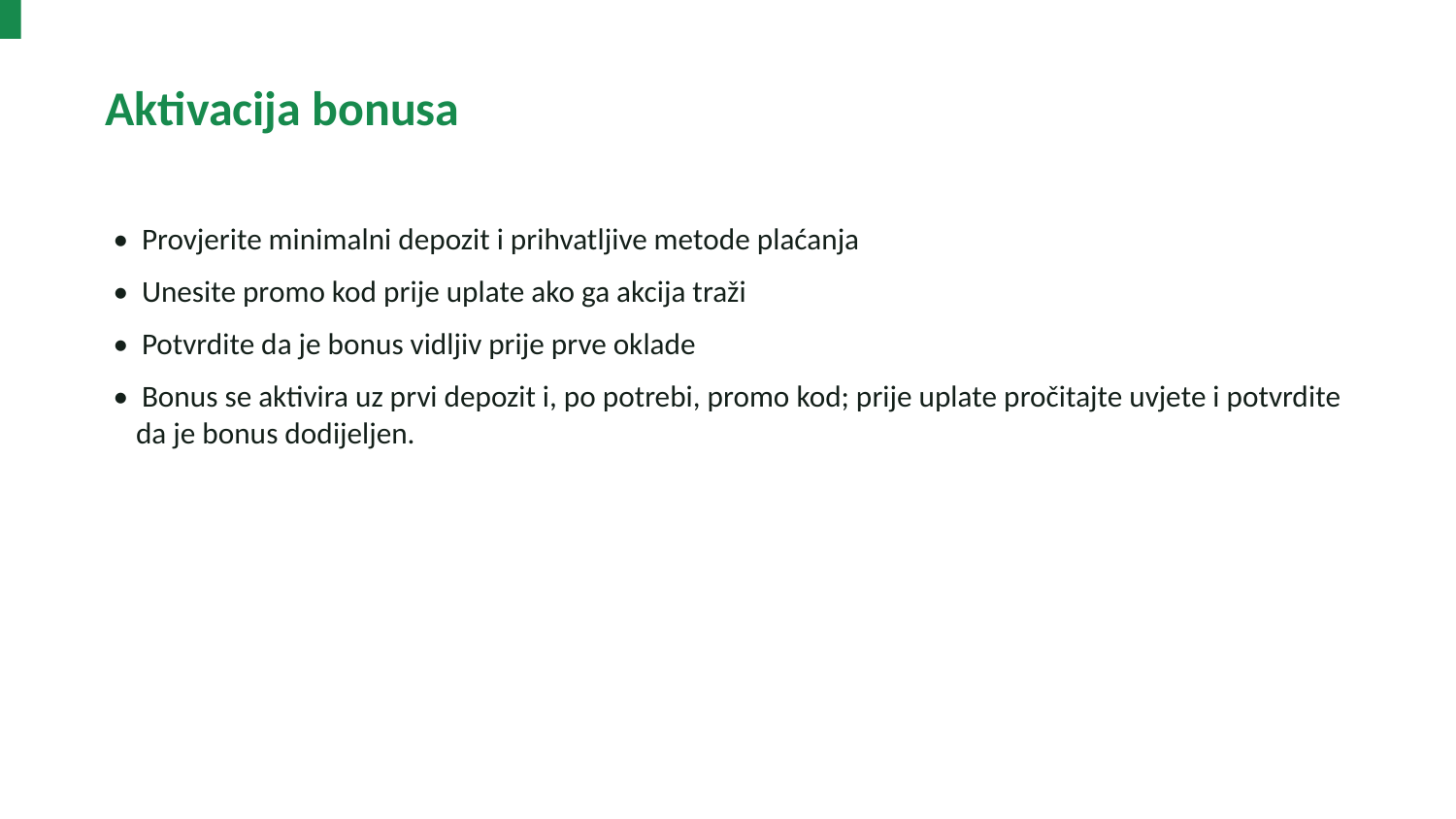

Aktivacija bonusa
•  Provjerite minimalni depozit i prihvatljive metode plaćanja
•  Unesite promo kod prije uplate ako ga akcija traži
•  Potvrdite da je bonus vidljiv prije prve oklade
•  Bonus se aktivira uz prvi depozit i, po potrebi, promo kod; prije uplate pročitajte uvjete i potvrdite da je bonus dodijeljen.